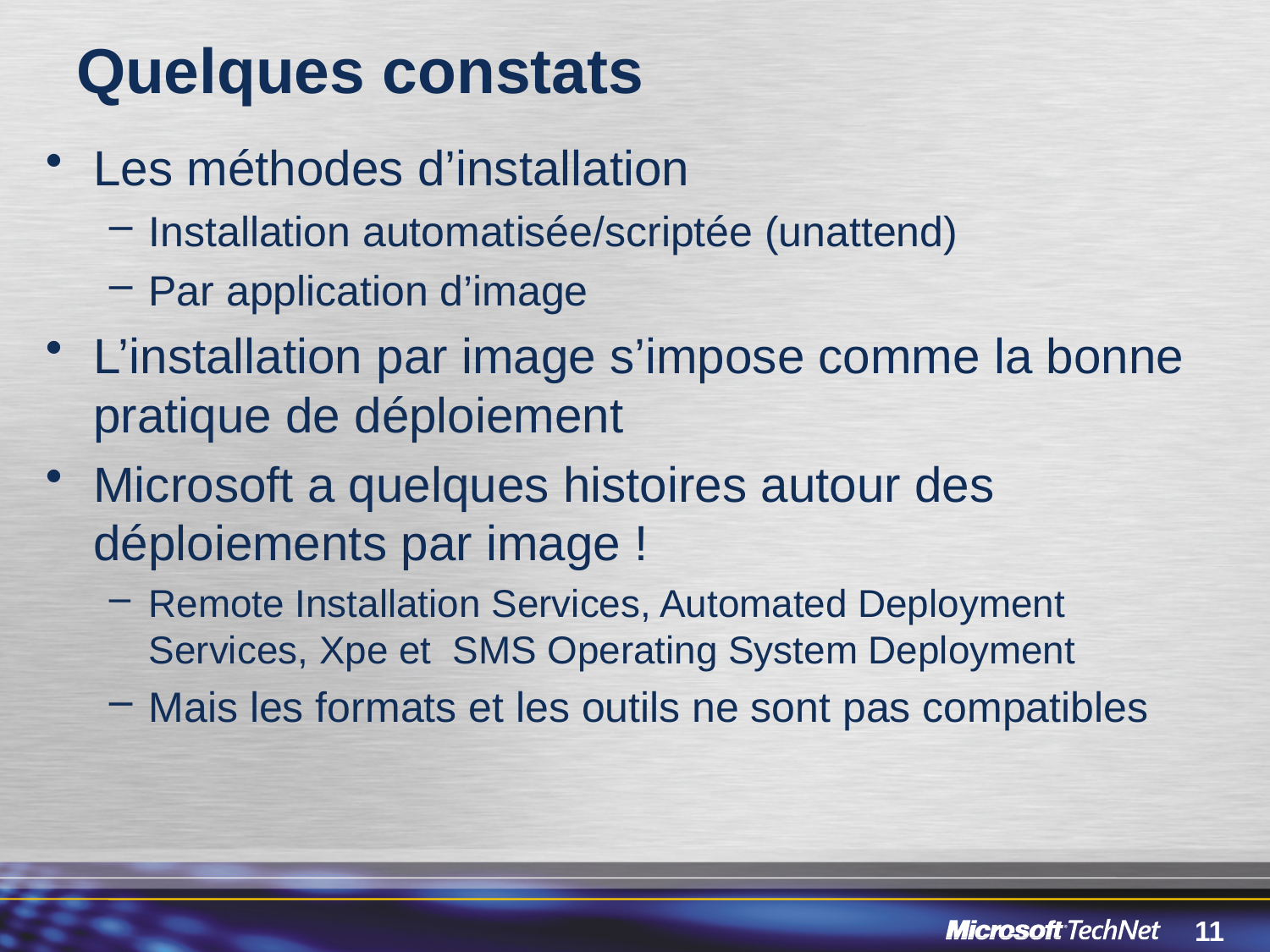

# Quelques constats
Les méthodes d’installation
Installation automatisée/scriptée (unattend)
Par application d’image
L’installation par image s’impose comme la bonne pratique de déploiement
Microsoft a quelques histoires autour des déploiements par image !
Remote Installation Services, Automated Deployment Services, Xpe et  SMS Operating System Deployment
Mais les formats et les outils ne sont pas compatibles